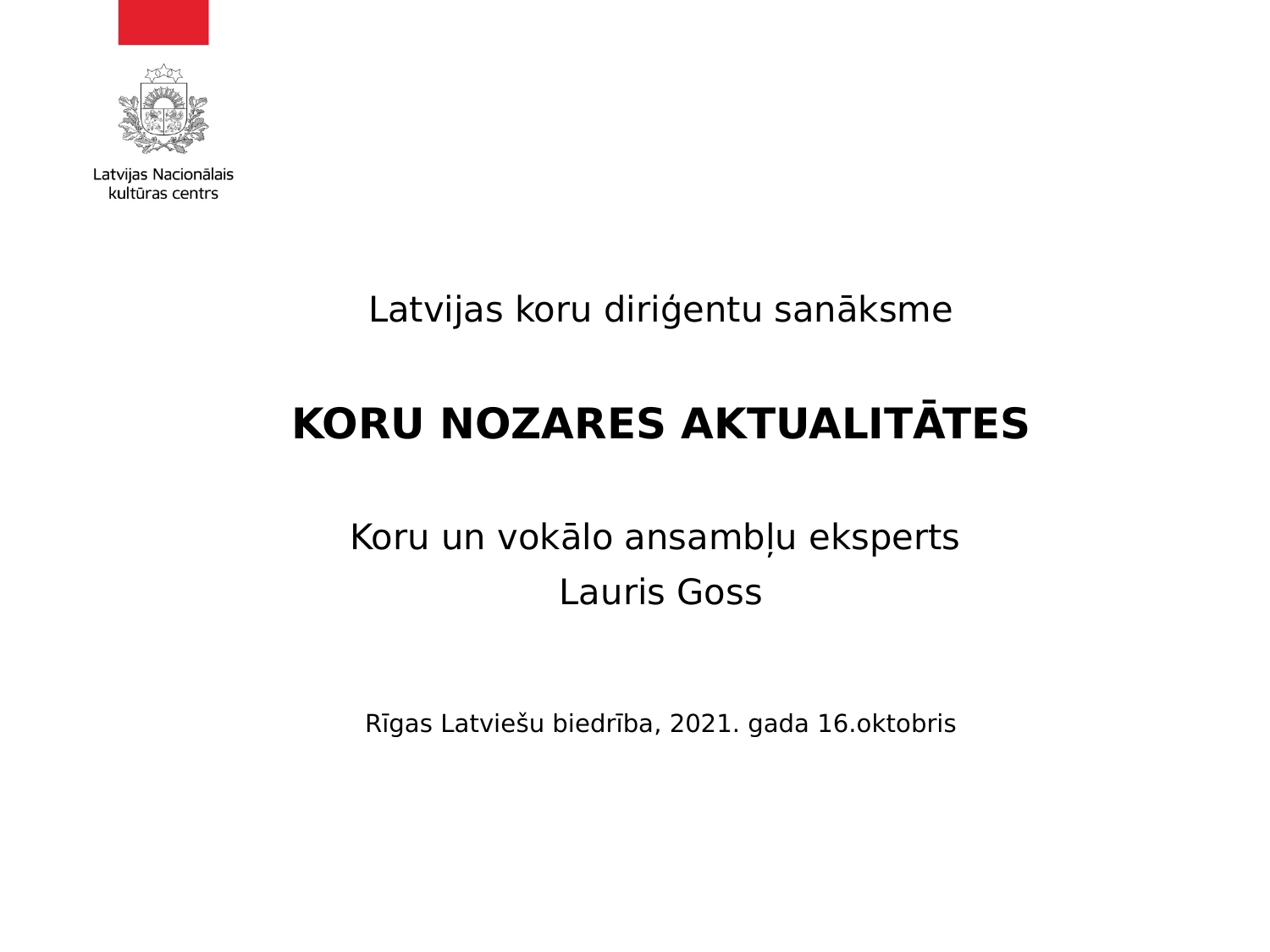

Latvijas koru diriģentu sanāksme

KORU NOZARES AKTUALITĀTES

Koru un vokālo ansambļu eksperts
Lauris Goss

Rīgas Latviešu biedrība, 2021. gada 16.oktobris